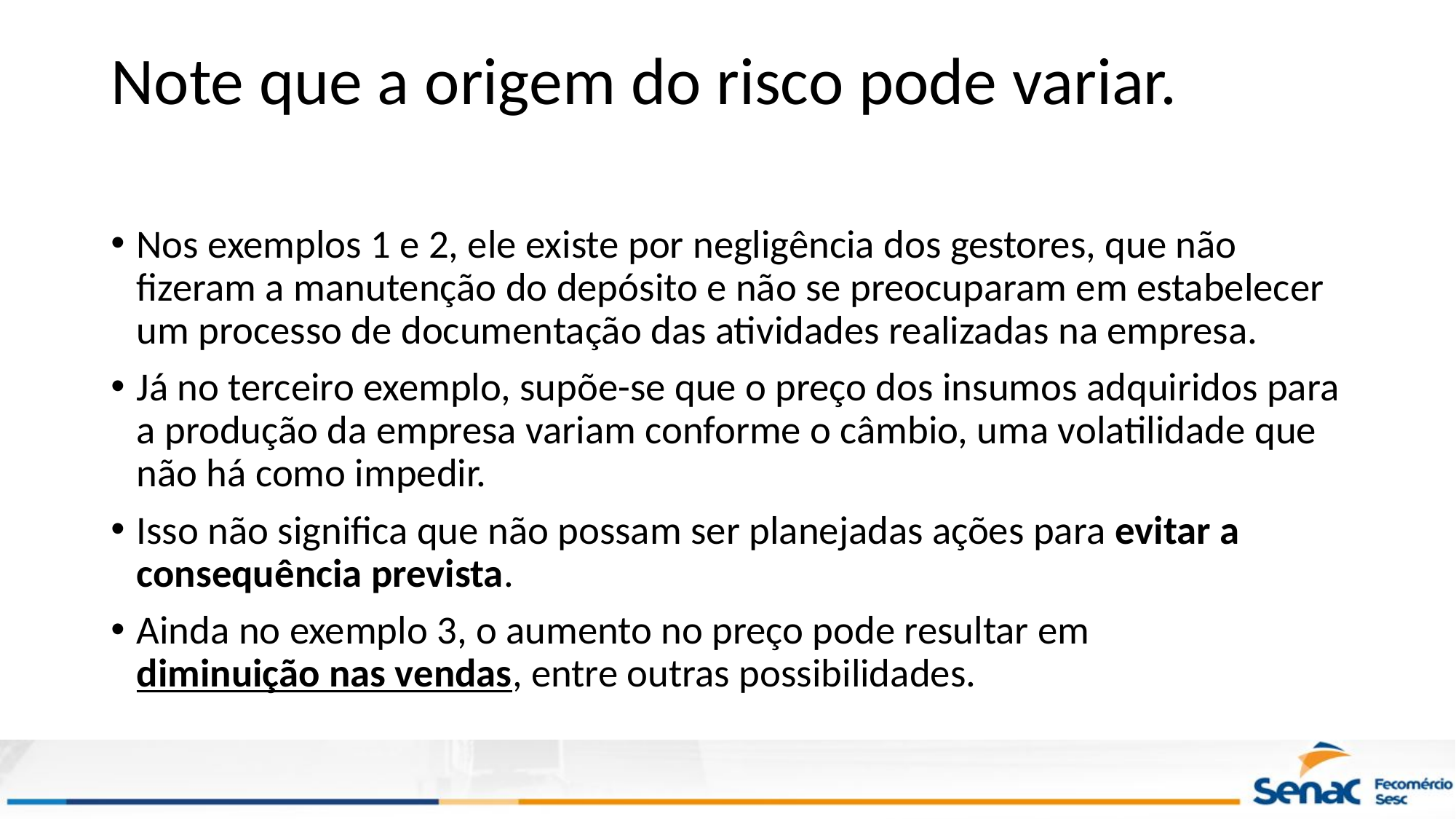

# Note que a origem do risco pode variar.
Nos exemplos 1 e 2, ele existe por negligência dos gestores, que não fizeram a manutenção do depósito e não se preocuparam em estabelecer um processo de documentação das atividades realizadas na empresa.
Já no terceiro exemplo, supõe-se que o preço dos insumos adquiridos para a produção da empresa variam conforme o câmbio, uma volatilidade que não há como impedir.
Isso não significa que não possam ser planejadas ações para evitar a consequência prevista.
Ainda no exemplo 3, o aumento no preço pode resultar em diminuição nas vendas, entre outras possibilidades.